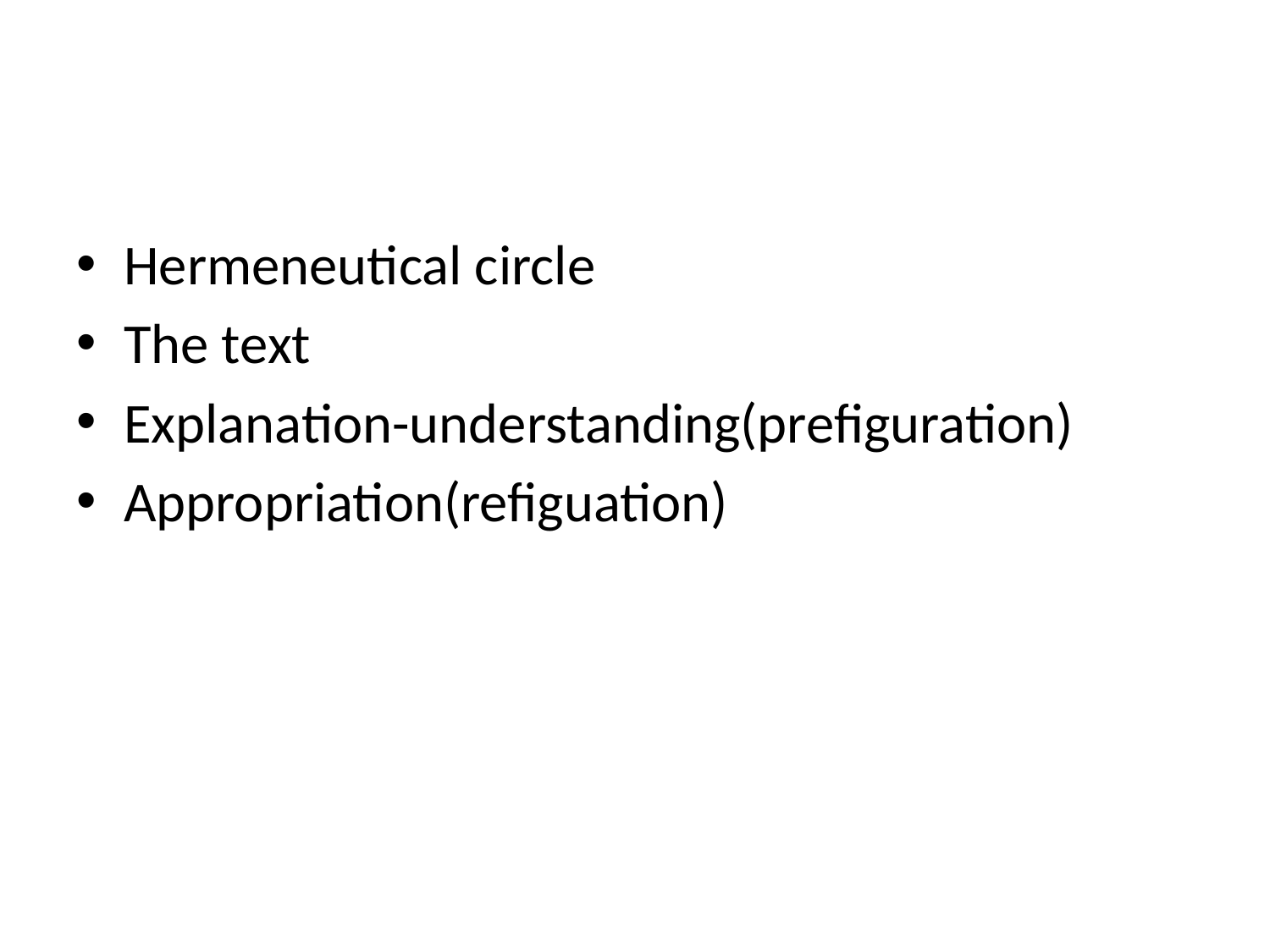

#
Hermeneutical circle
The text
Explanation-understanding(prefiguration)
Appropriation(refiguation)